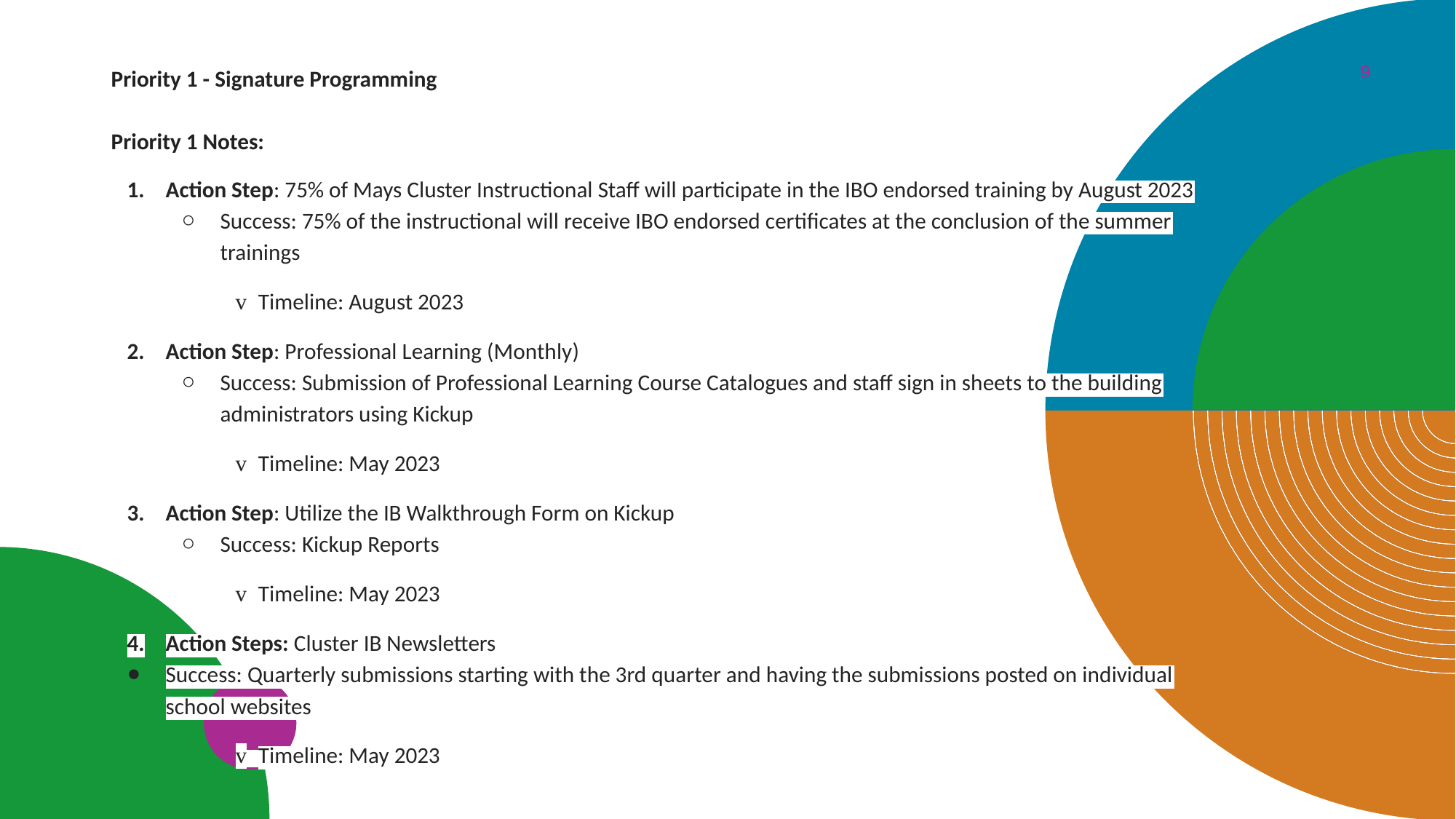

9
# Priority 1 - Signature Programming

Priority 1 Notes:
Action Step: 75% of Mays Cluster Instructional Staff will participate in the IBO endorsed training by August 2023
Success: 75% of the instructional will receive IBO endorsed certificates at the conclusion of the summer trainings
v   Timeline: August 2023
Action Step: Professional Learning (Monthly)
Success: Submission of Professional Learning Course Catalogues and staff sign in sheets to the building administrators using Kickup
v   Timeline: May 2023
Action Step: Utilize the IB Walkthrough Form on Kickup
Success: Kickup Reports
v   Timeline: May 2023
Action Steps: Cluster IB Newsletters
Success: Quarterly submissions starting with the 3rd quarter and having the submissions posted on individual school websites
v   Timeline: May 2023